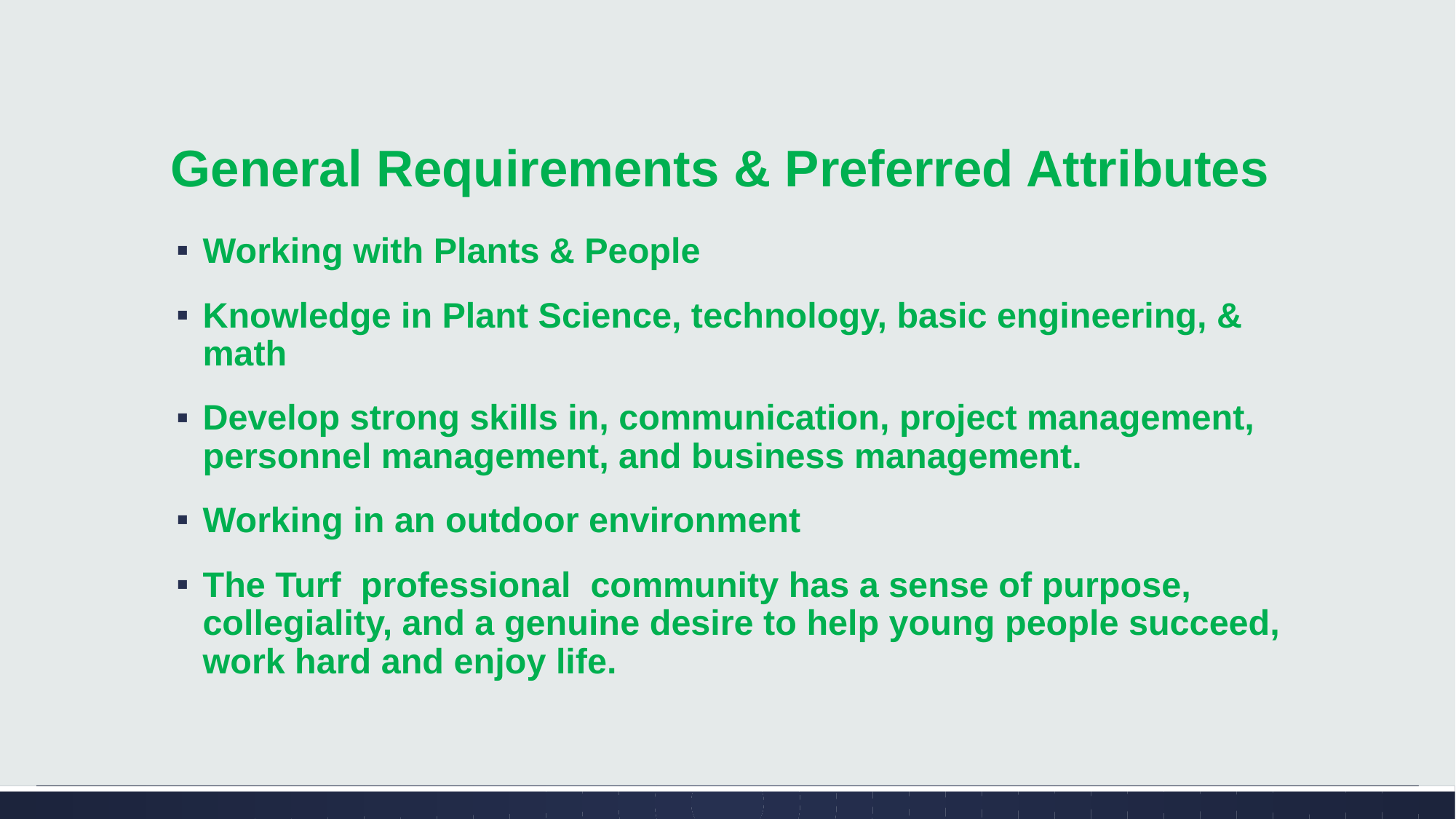

# General Requirements & Preferred Attributes
Working with Plants & People
Knowledge in Plant Science, technology, basic engineering, & math
Develop strong skills in, communication, project management, personnel management, and business management.
Working in an outdoor environment
The Turf  professional  community has a sense of purpose, collegiality, and a genuine desire to help young people succeed, work hard and enjoy life.